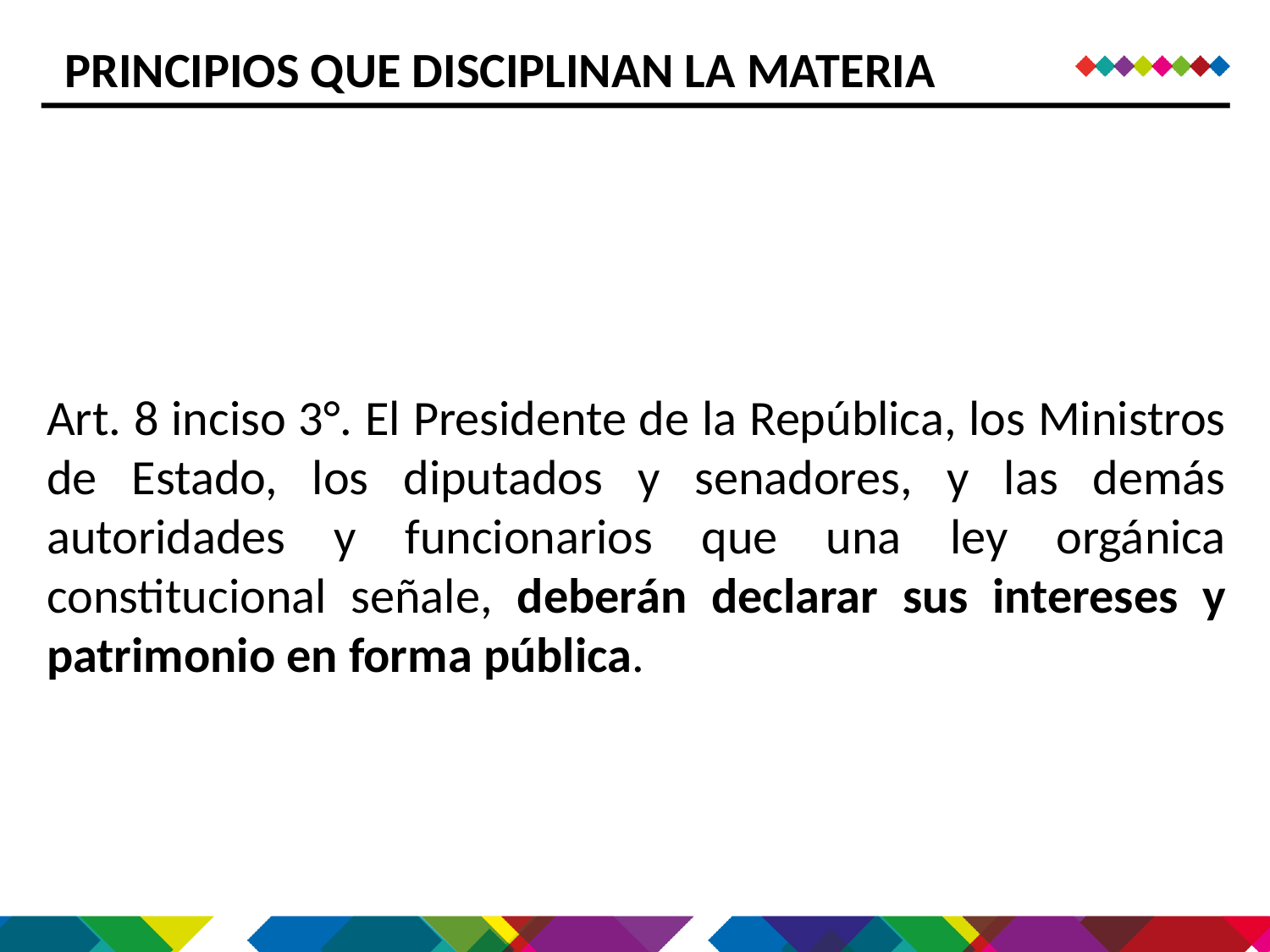

PRINCIPIOS QUE DISCIPLINAN LA MATERIA

Art. 8 inciso 3°. El Presidente de la República, los Ministros de Estado, los diputados y senadores, y las demás autoridades y funcionarios que una ley orgánica constitucional señale, deberán declarar sus intereses y patrimonio en forma pública.